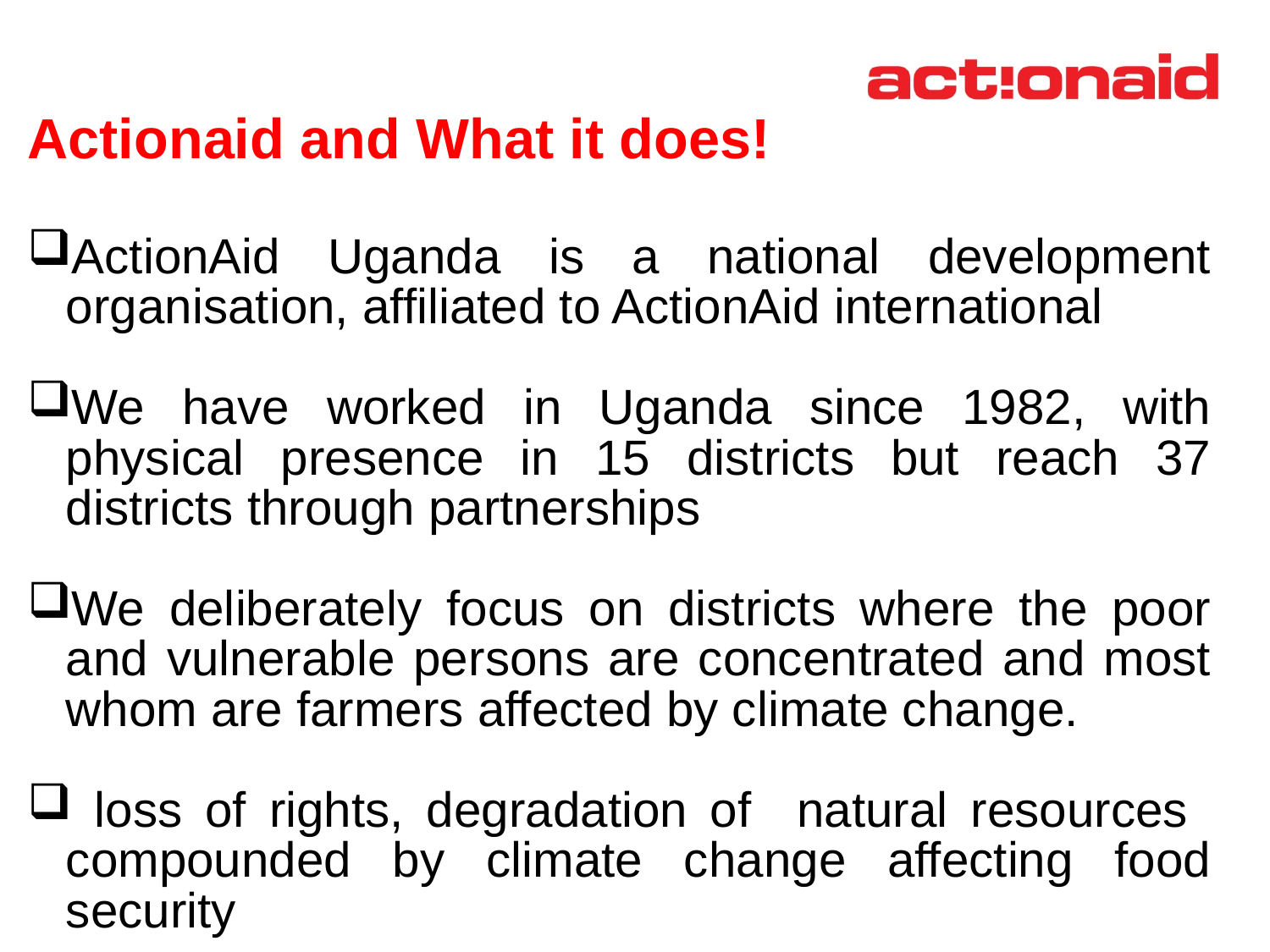

Actionaid and What it does!

ActionAid Uganda is a national development organisation, affiliated to ActionAid international

We have worked in Uganda since 1982, with physical presence in 15 districts but reach 37 districts through partnerships

We deliberately focus on districts where the poor and vulnerable persons are concentrated and most whom are farmers affected by climate change.

 loss of rights, degradation of  natural resources  compounded by climate change affecting food security